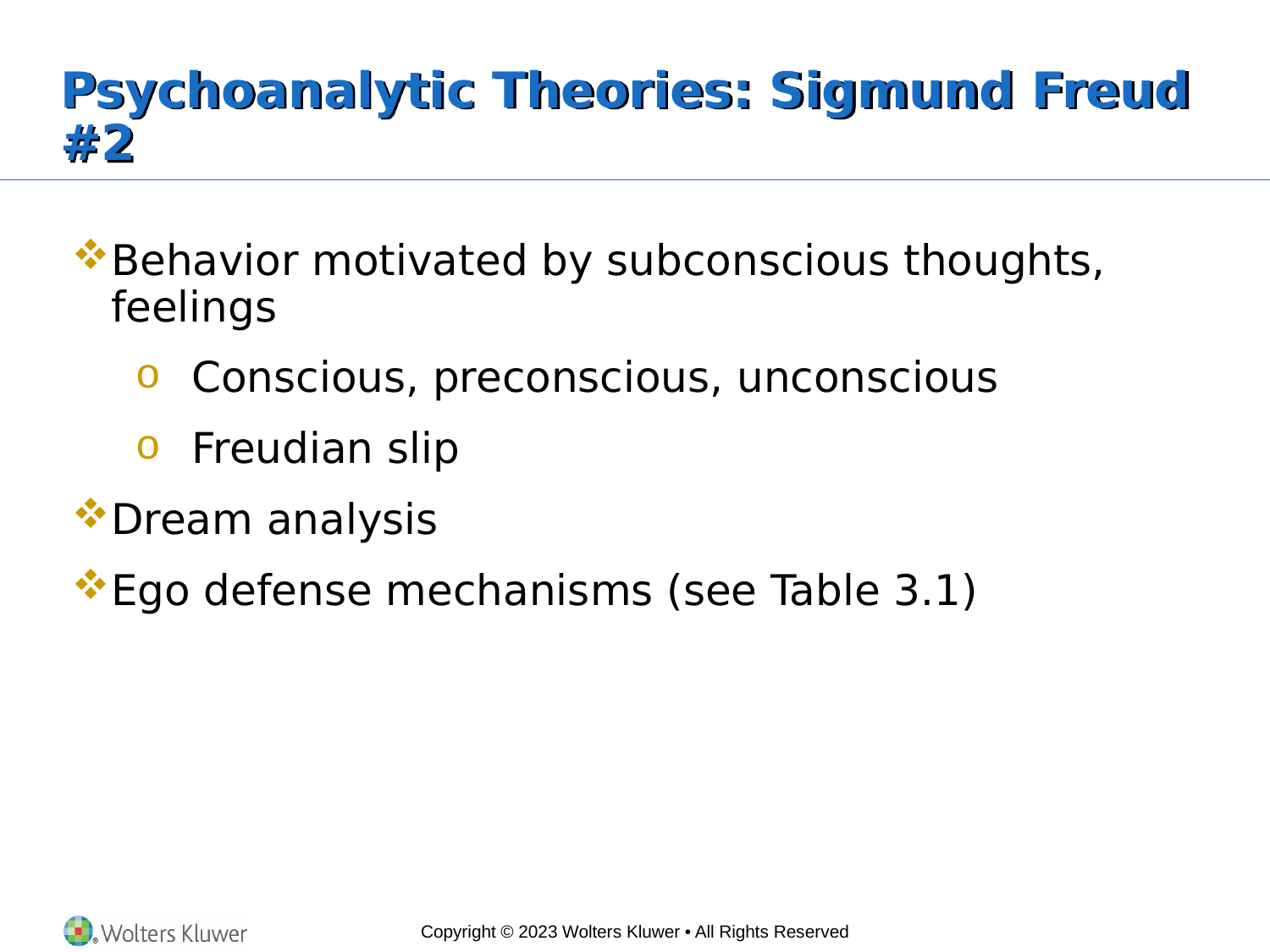

# Psychoanalytic Theories: Sigmund Freud #2
Behavior motivated by subconscious thoughts, feelings
Conscious, preconscious, unconscious
Freudian slip
Dream analysis
Ego defense mechanisms (see Table 3.1)